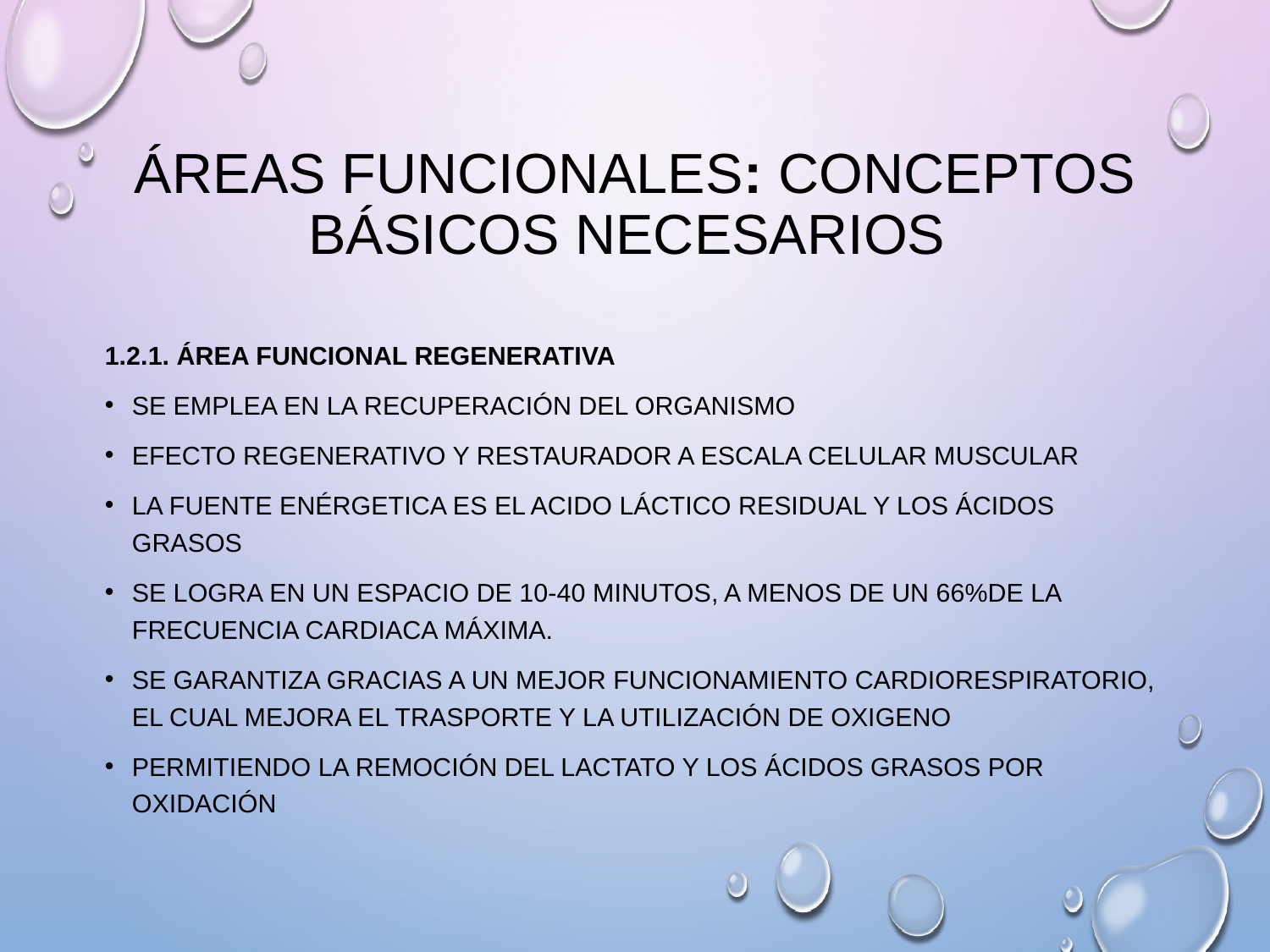

# ÁREAS FUNCIONALES: CONCEPTOS BÁSICOS NECESARIOS
1.2.1. Área funcional regenerativa
Se emplea en la recuperación del organismo
EFECTO REGENERATIVO Y RESTAURADOR A ESCALA CELULAR MUSCULAR
LA FUENTE ENÉRGETICA ES EL ACIDO LÁCTICO RESIDUAL Y LOS ÁCIDOS GRASOS
SE LOGRA EN UN ESPACIO DE 10-40 MINUTOS, A MENOS DE UN 66%DE LA FRECUENCIA CARDIACA MÁXIMA.
SE GARANTIZA GRACIAS A UN MEJOR FUNCIONAMIENTO CARDIORESPIRATORIO, EL CUAL MEJORA EL TRASPORTE Y LA UTILIZACIÓN DE OXIGENO
PERMITIENDO LA REMOCIÓN DEL LACTATO Y LOS ÁCIDOS GRASOS POR OXIDACIÓN